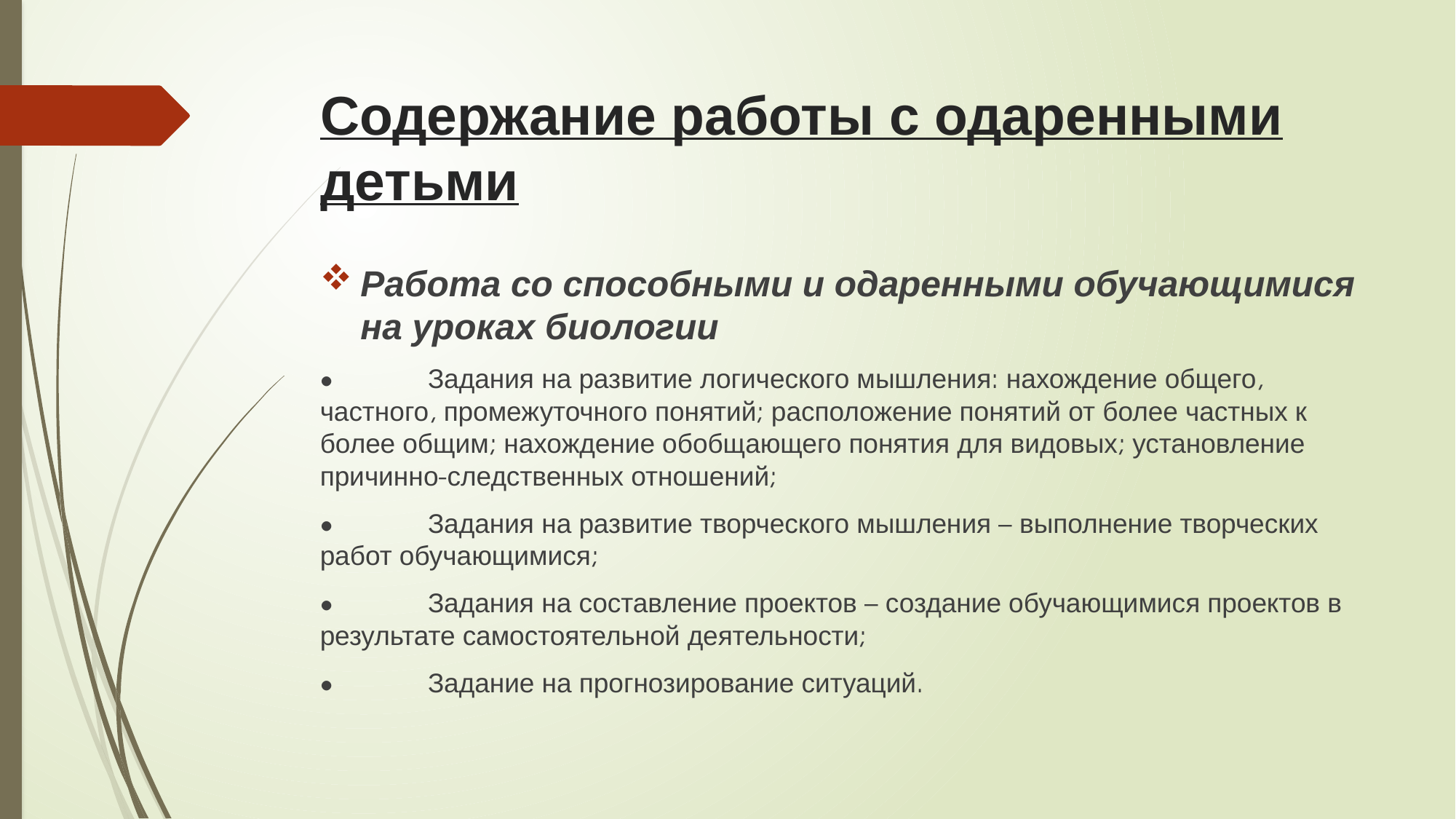

# Содержание работы с одаренными детьми
Работа со способными и одаренными обучающимися на уроках биологии
•	Задания на развитие логического мышления: нахождение общего, частного, промежуточного понятий; расположение понятий от более частных к более общим; нахождение обобщающего понятия для видовых; установление причинно-следственных отношений;
•	Задания на развитие творческого мышления – выполнение творческих работ обучающимися;
•	Задания на составление проектов – создание обучающимися проектов в результате самостоятельной деятельности;
•	Задание на прогнозирование ситуаций.